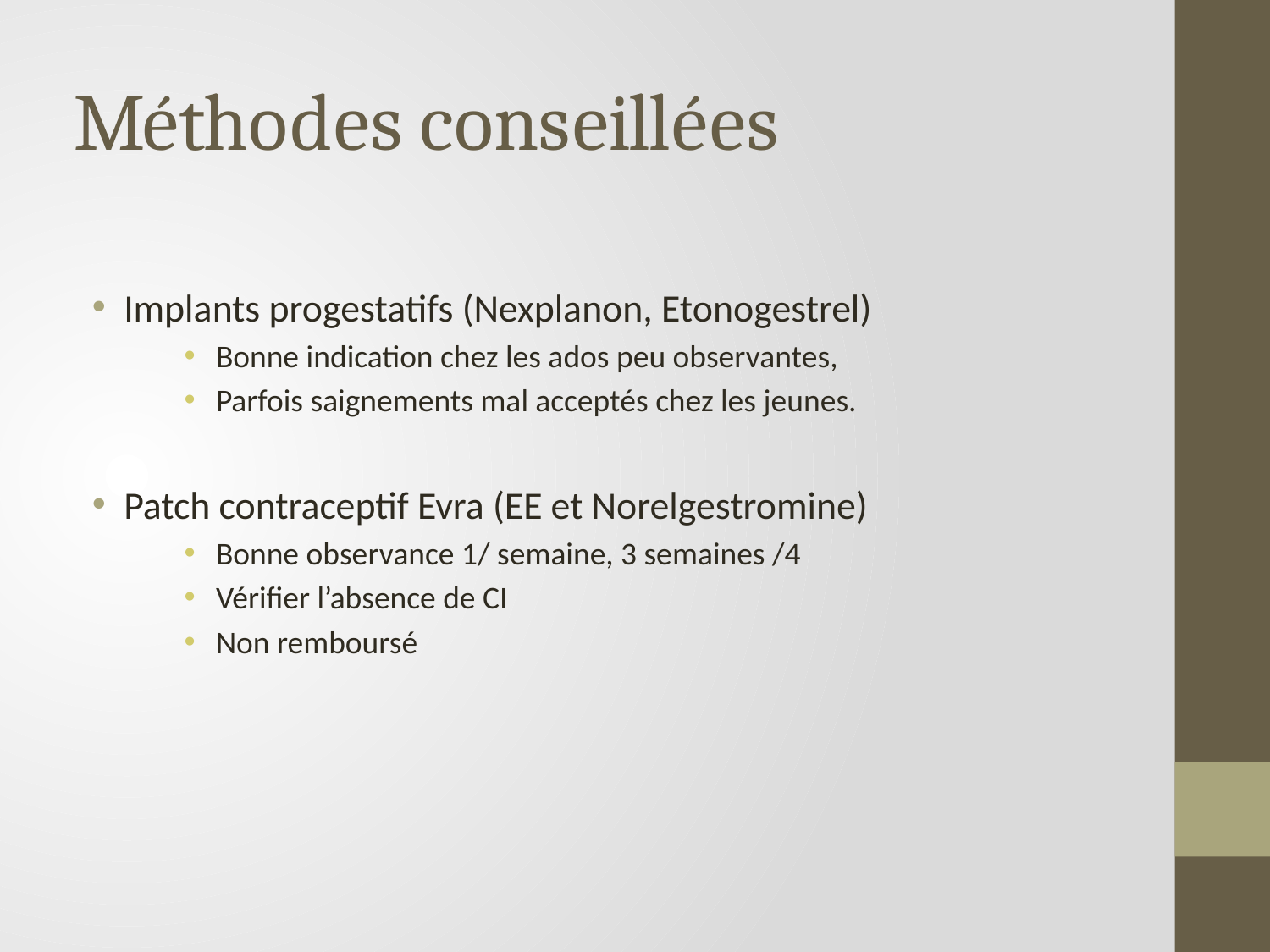

# Méthodes conseillées

Implants progestatifs (Nexplanon, Etonogestrel)
Bonne indication chez les ados peu observantes,
Parfois saignements mal acceptés chez les jeunes.

Patch contraceptif Evra (EE et Norelgestromine)
Bonne observance 1/ semaine, 3 semaines /4
Vérifier l’absence de CI
Non remboursé